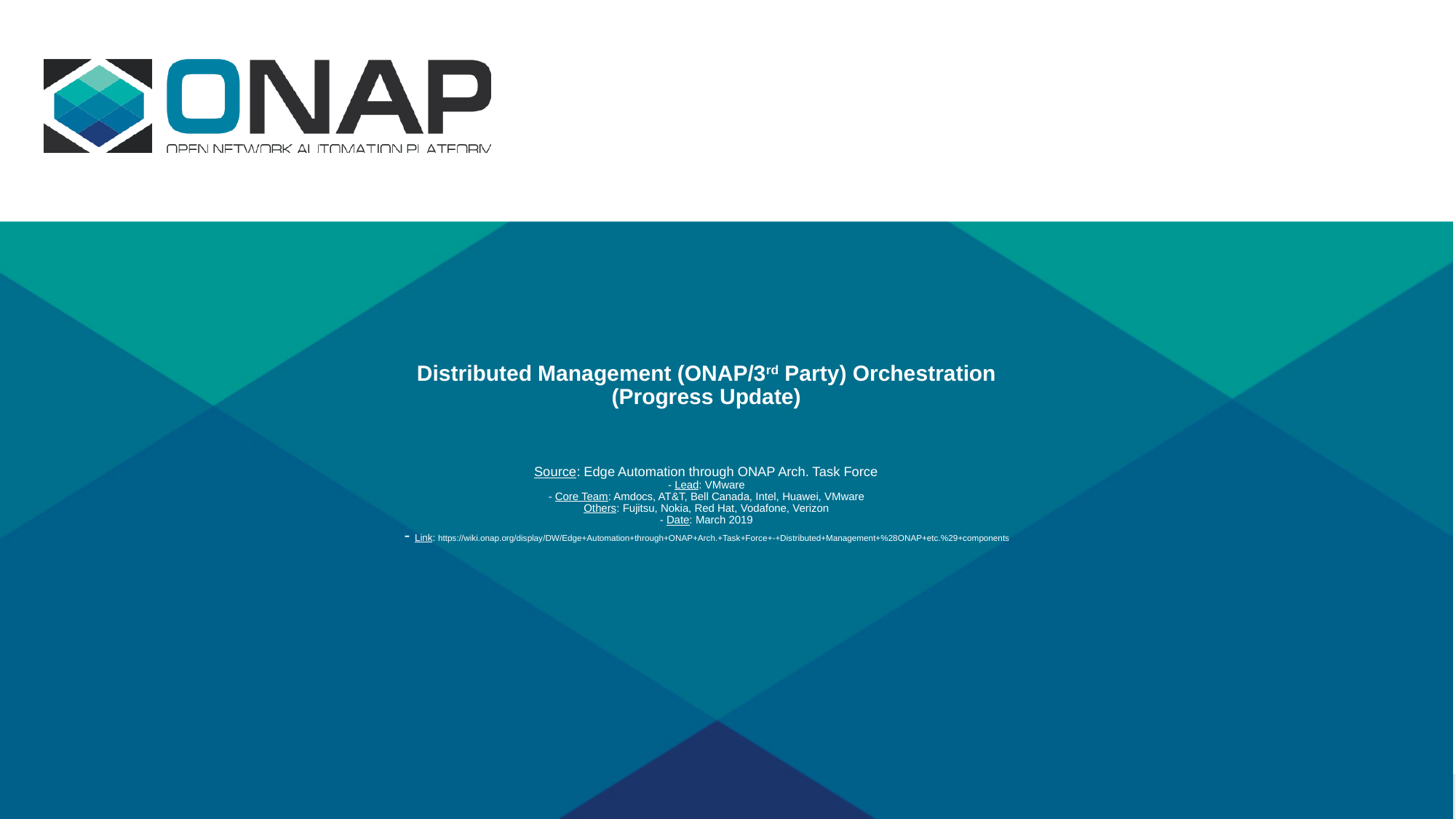

# Distributed Management (ONAP/3rd Party) Orchestration (Progress Update) Source: Edge Automation through ONAP Arch. Task Force - Lead: VMware - Core Team: Amdocs, AT&T, Bell Canada, Intel, Huawei, VMware Others: Fujitsu, Nokia, Red Hat, Vodafone, Verizon - Date: March 2019 - Link: https://wiki.onap.org/display/DW/Edge+Automation+through+ONAP+Arch.+Task+Force+-+Distributed+Management+%28ONAP+etc.%29+components